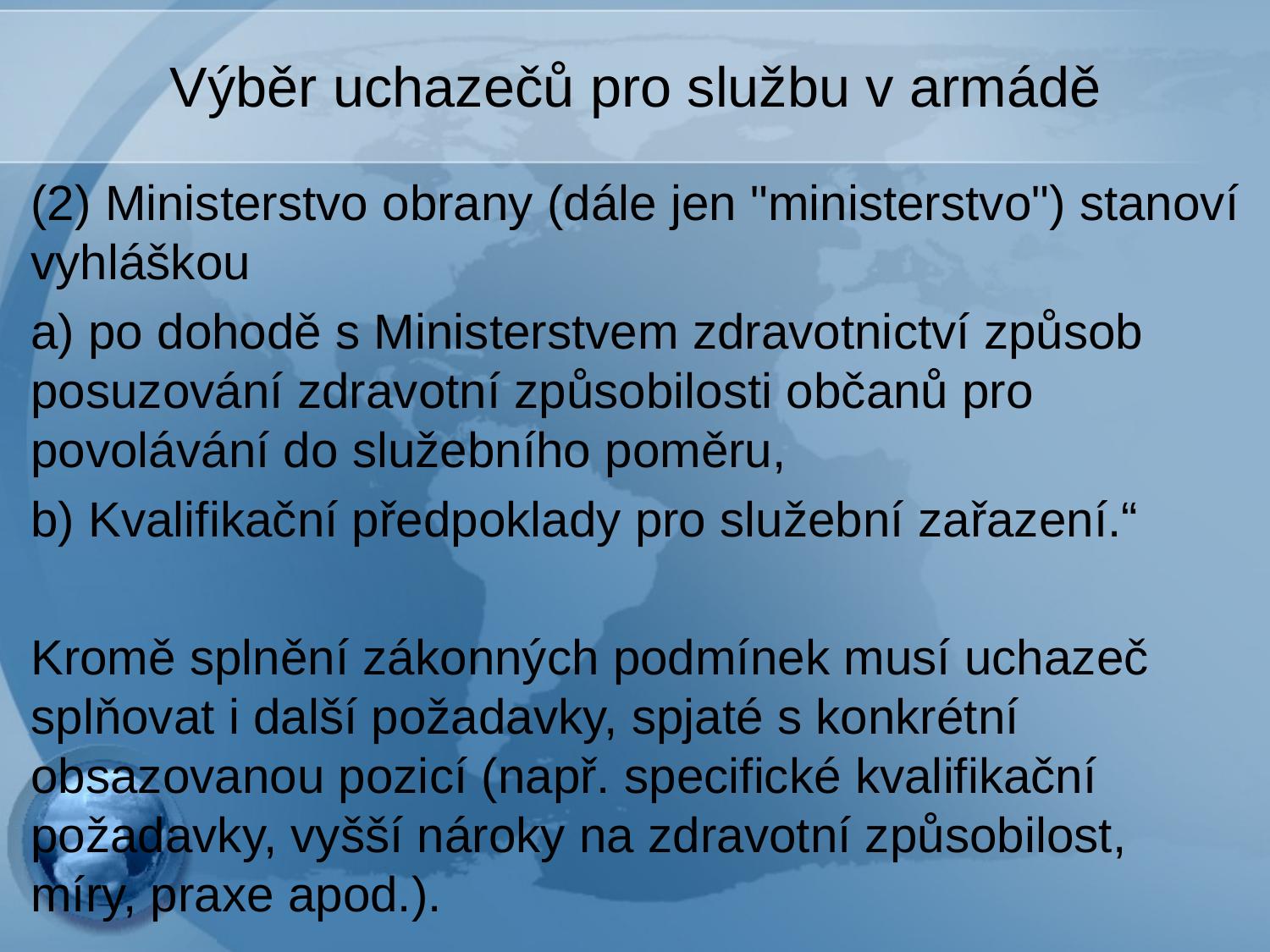

# Výběr uchazečů pro službu v armádě
(2) Ministerstvo obrany (dále jen "ministerstvo") stanoví vyhláškou
a) po dohodě s Ministerstvem zdravotnictví způsob posuzování zdravotní způsobilosti občanů pro povolávání do služebního poměru,
b) Kvalifikační předpoklady pro služební zařazení.“

Kromě splnění zákonných podmínek musí uchazeč splňovat i další požadavky, spjaté s konkrétní obsazovanou pozicí (např. specifické kvalifikační požadavky, vyšší nároky na zdravotní způsobilost, míry, praxe apod.).